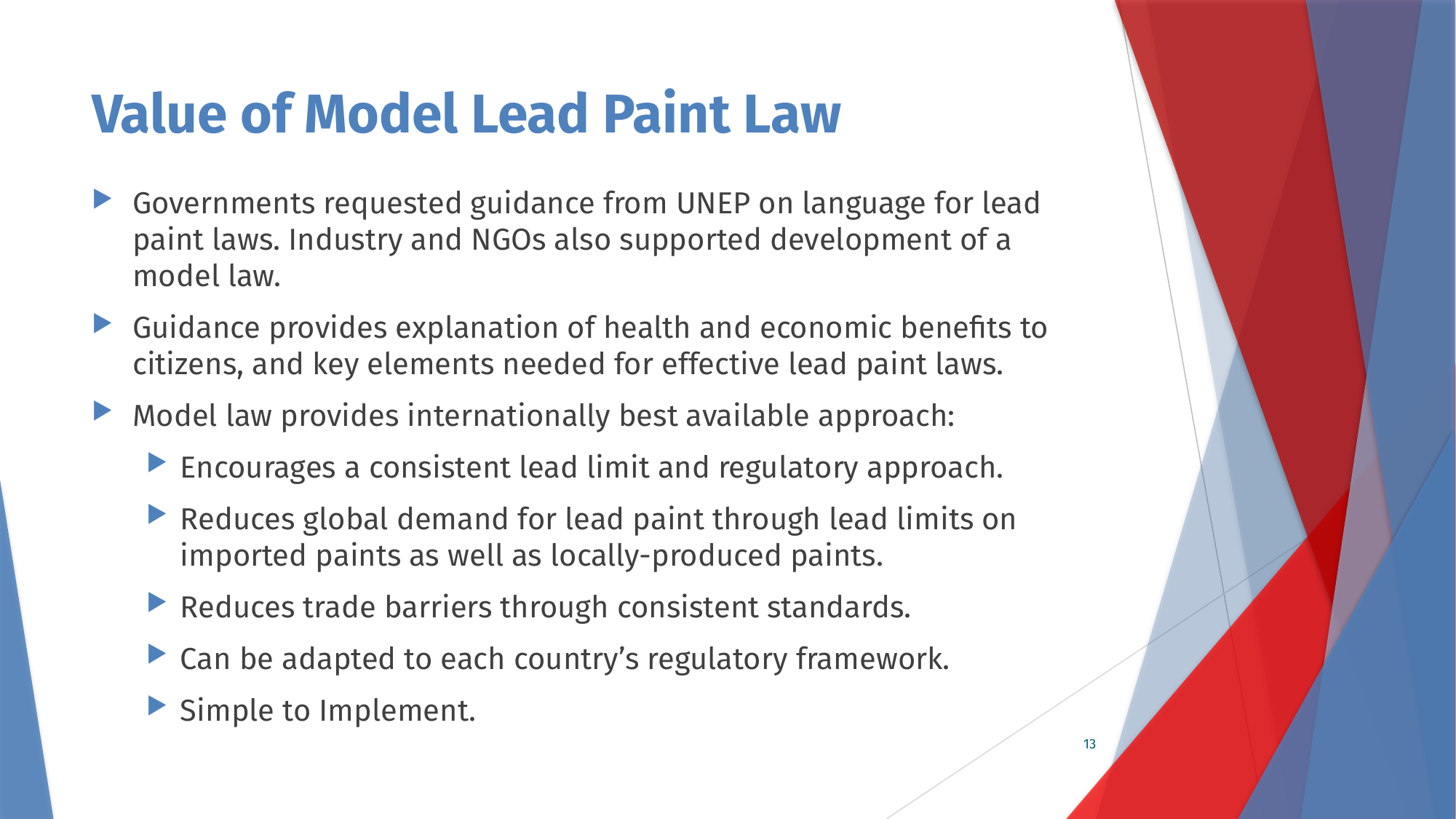

# Value of Model Lead Paint Law
Governments requested guidance from UNEP on language for lead paint laws. Industry and NGOs also supported development of a model law.
Guidance provides explanation of health and economic benefits to citizens, and key elements needed for effective lead paint laws.
Model law provides internationally best available approach:
Encourages a consistent lead limit and regulatory approach.
Reduces global demand for lead paint through lead limits on imported paints as well as locally-produced paints.
Reduces trade barriers through consistent standards.
Can be adapted to each country’s regulatory framework.
Simple to Implement.
13